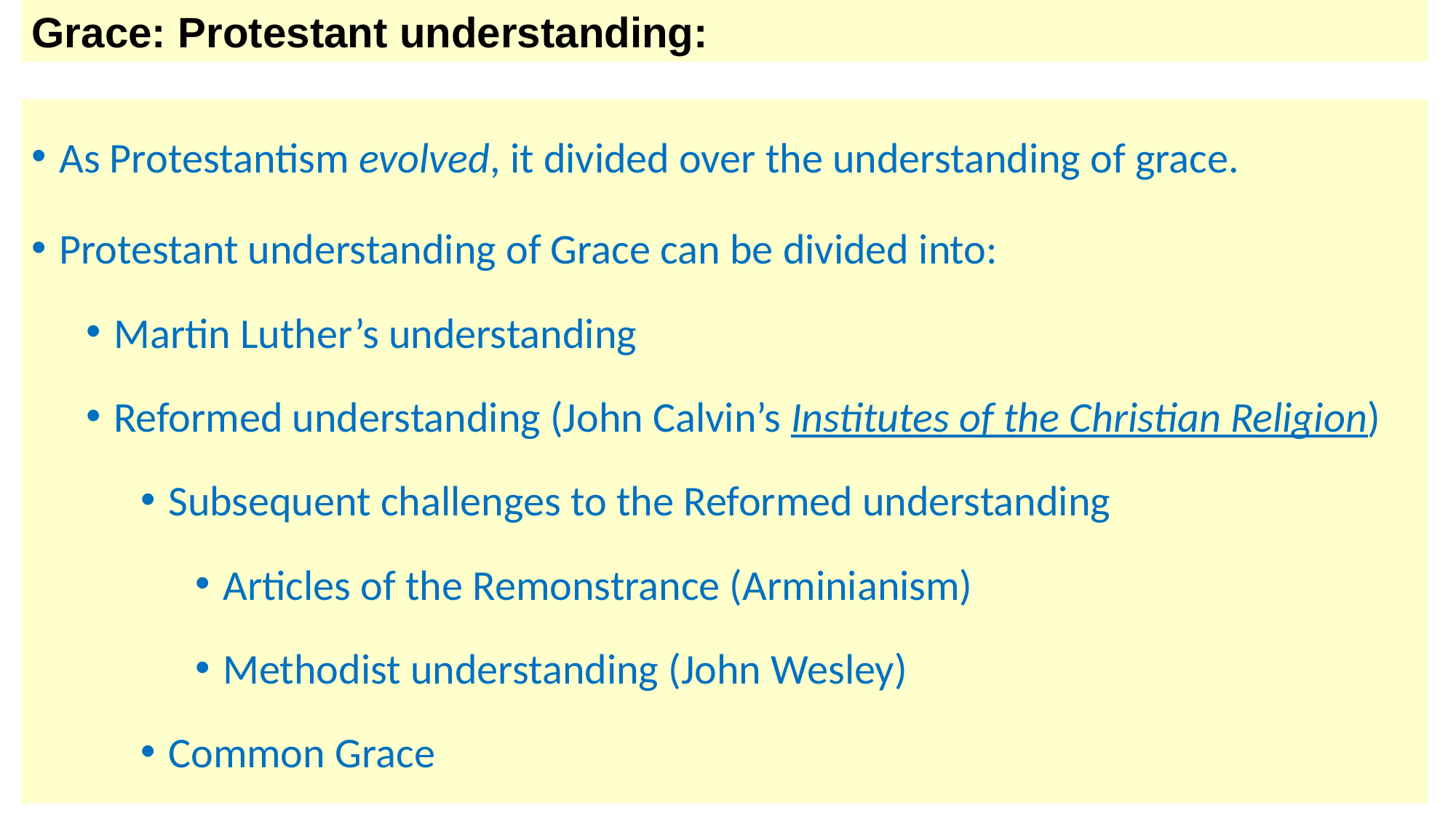

Grace: Protestant understanding:
As Protestantism evolved, it divided over the understanding of grace.
Protestant understanding of Grace can be divided into:
Martin Luther’s understanding
Reformed understanding (John Calvin’s Institutes of the Christian Religion)
Subsequent challenges to the Reformed understanding
Articles of the Remonstrance (Arminianism)
Methodist understanding (John Wesley)
Common Grace